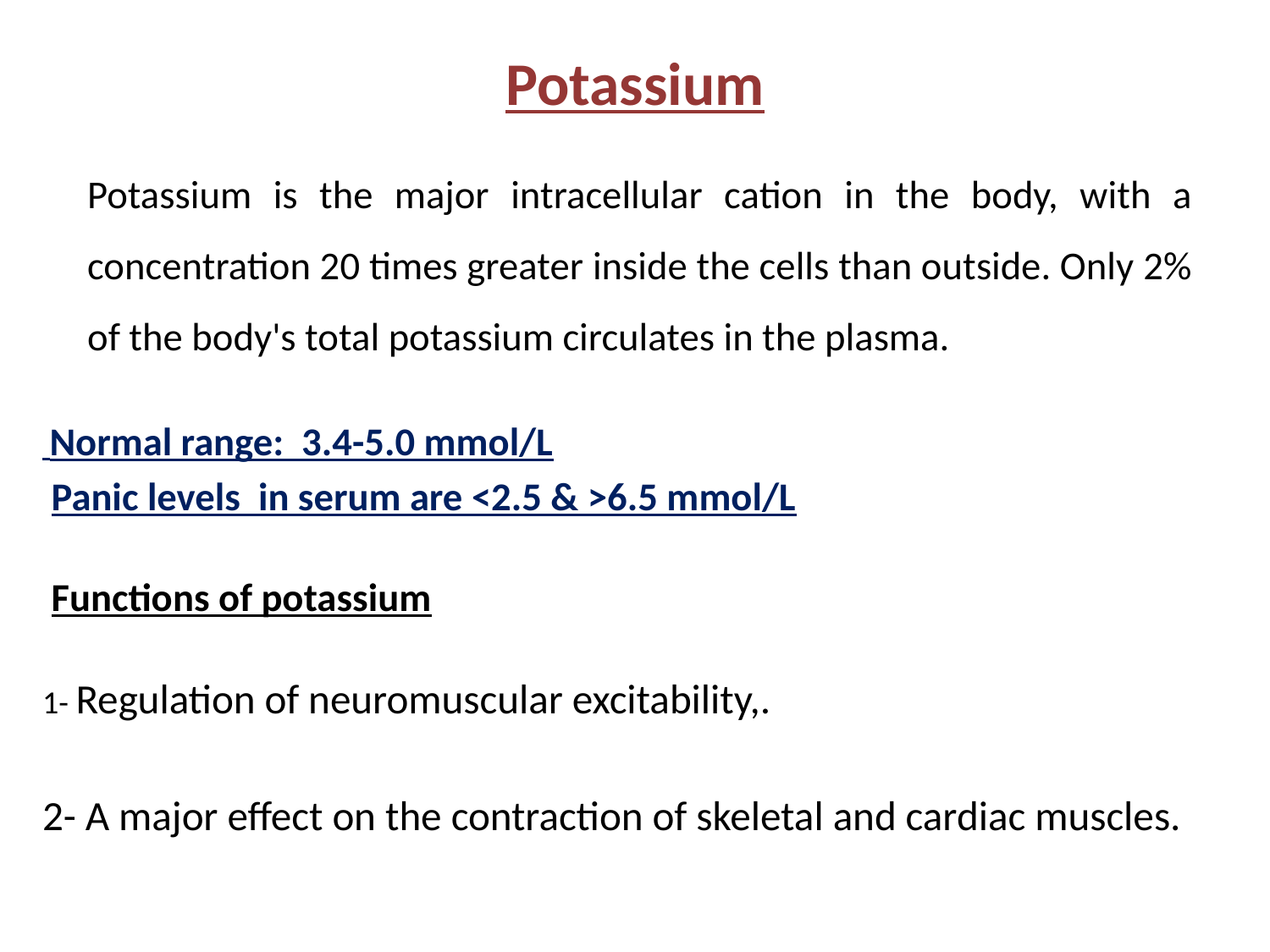

# Potassium
	Potassium is the major intracellular cation in the body, with a concentration 20 times greater inside the cells than outside. Only 2% of the body's total potassium circulates in the plasma.

 Normal range:  3.4-5.0 mmol/L
 Panic levels  in serum are <2.5 & >6.5 mmol/L

 Functions of potassium

1- Regulation of neuromuscular excitability,.

2- A major effect on the contraction of skeletal and cardiac muscles.